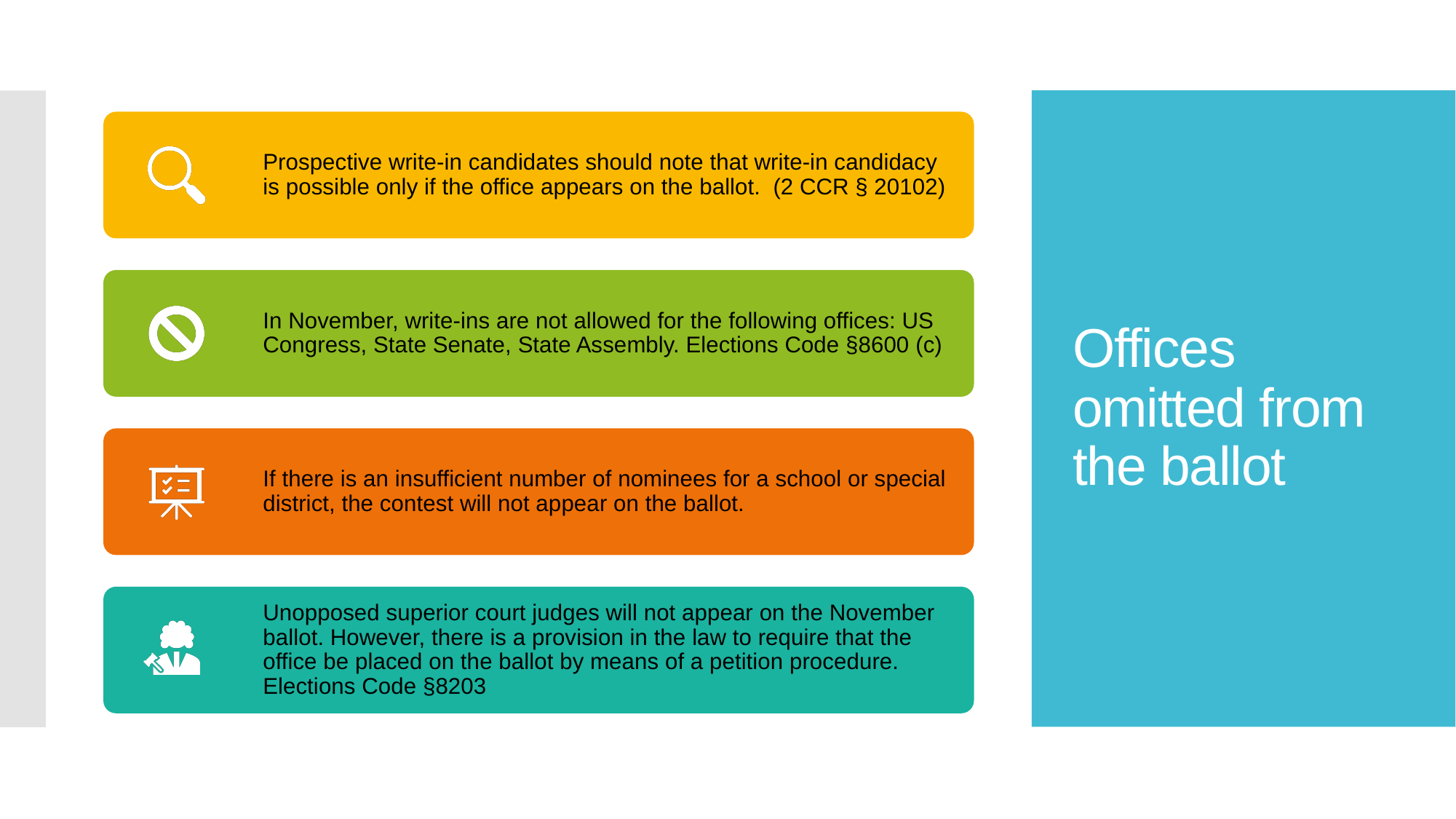

Prospective write‑in candidates should note that write‑in candidacy is possible only if the office appears on the ballot.  (2 CCR § 20102)
In November, write-ins are not allowed for the following offices: US Congress, State Senate, State Assembly. Elections Code §8600 (c)
If there is an insufficient number of nominees for a school or special district, the contest will not appear on the ballot.
Unopposed superior court judges will not appear on the November ballot. However, there is a provision in the law to require that the office be placed on the ballot by means of a petition procedure. Elections Code §8203
# Offices omitted from the ballot